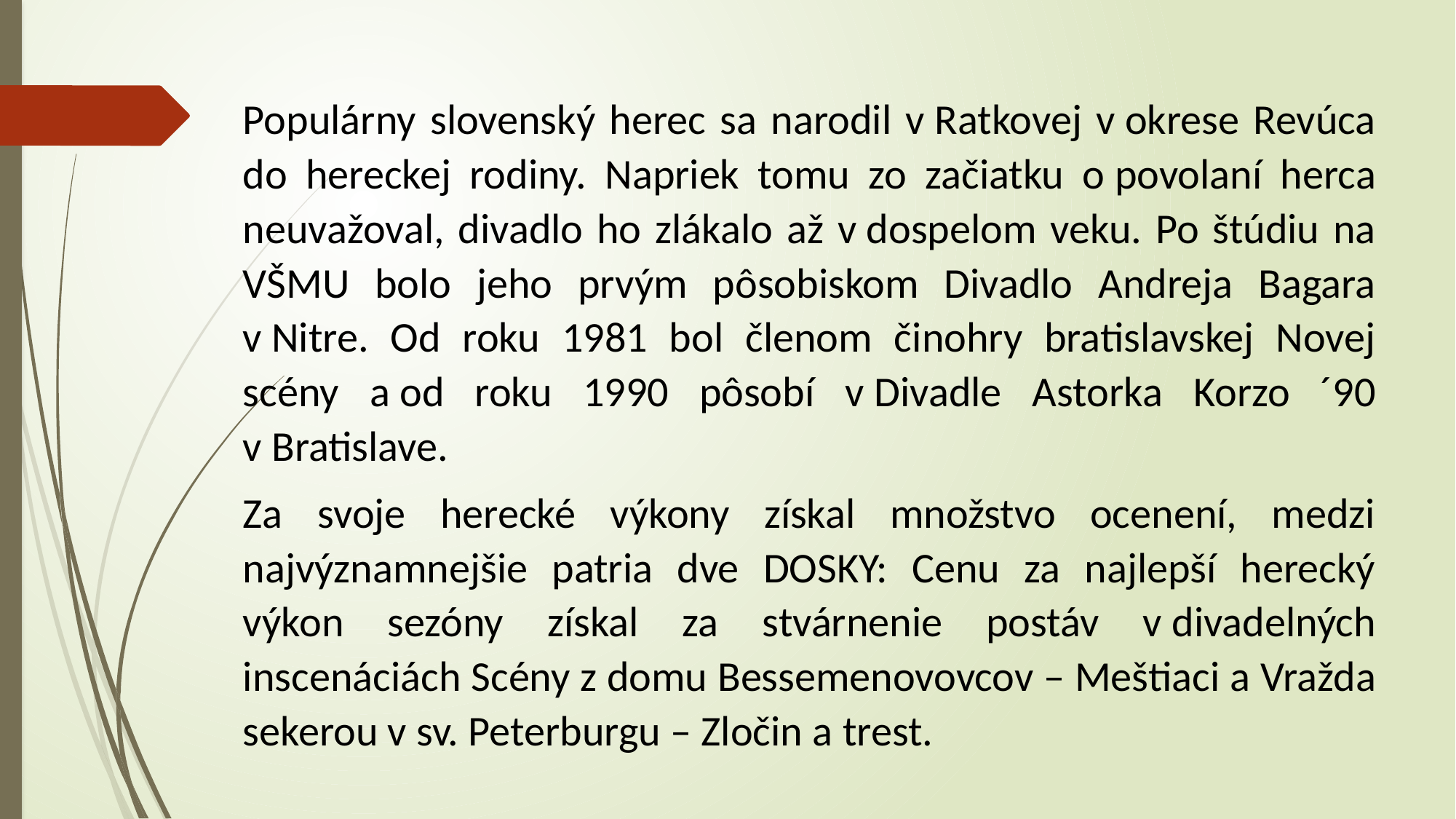

Populárny slovenský herec sa narodil v Ratkovej v okrese Revúca do hereckej rodiny. Napriek tomu zo začiatku o povolaní herca neuvažoval, divadlo ho zlákalo až v dospelom veku. Po štúdiu na VŠMU bolo jeho prvým pôsobiskom Divadlo Andreja Bagara v Nitre. Od roku 1981 bol členom činohry bratislavskej Novej scény a od roku 1990 pôsobí v Divadle Astorka Korzo ´90 v Bratislave.
Za svoje herecké výkony získal množstvo ocenení, medzi najvýznamnejšie patria dve DOSKY: Cenu za najlepší herecký výkon sezóny získal za stvárnenie postáv v divadelných inscenáciách Scény z domu Bessemenovovcov – Meštiaci a Vražda sekerou v sv. Peterburgu – Zločin a trest.